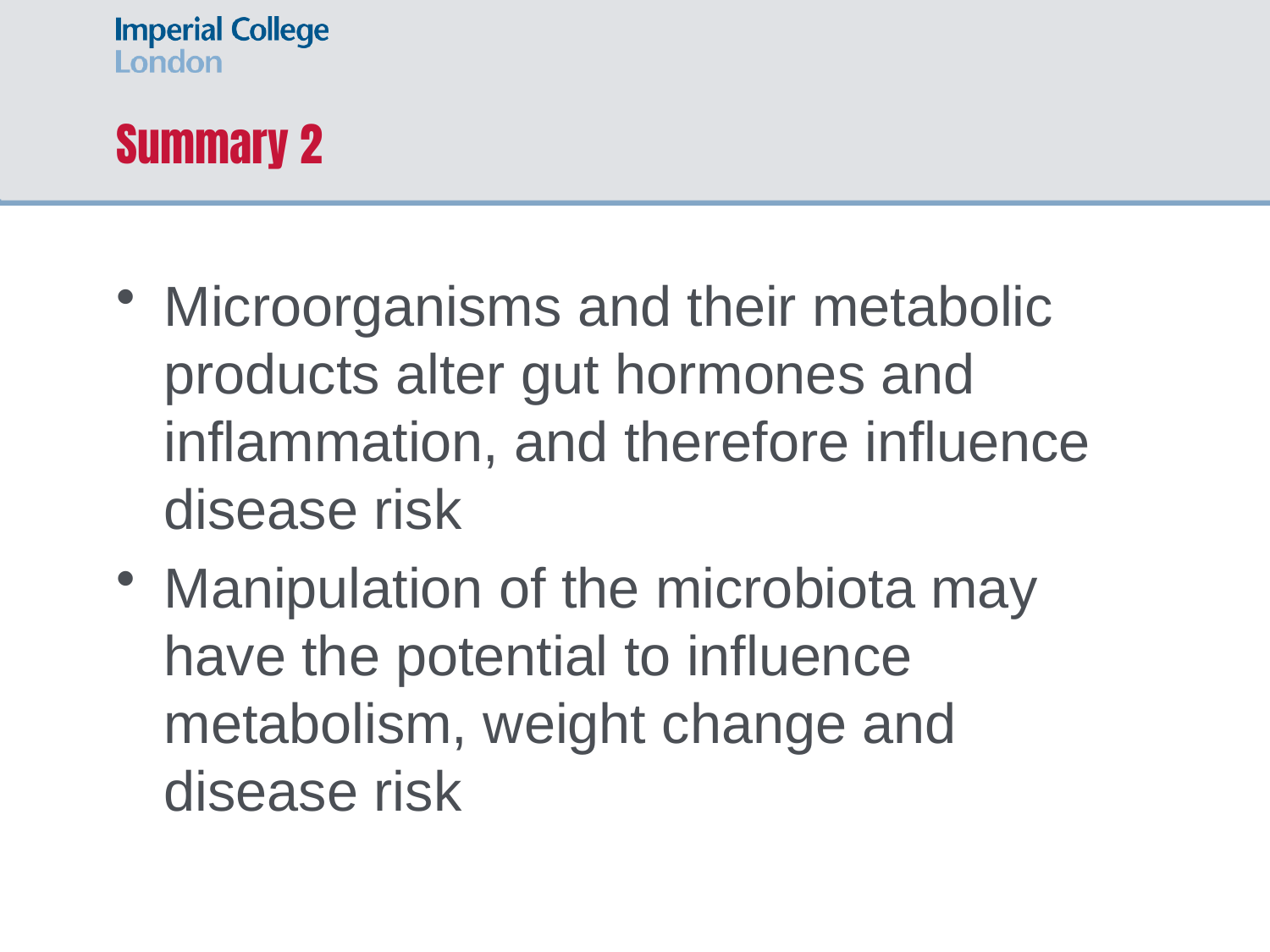

# Summary 2
Microorganisms and their metabolic products alter gut hormones and inflammation, and therefore influence disease risk
Manipulation of the microbiota may have the potential to influence metabolism, weight change and disease risk